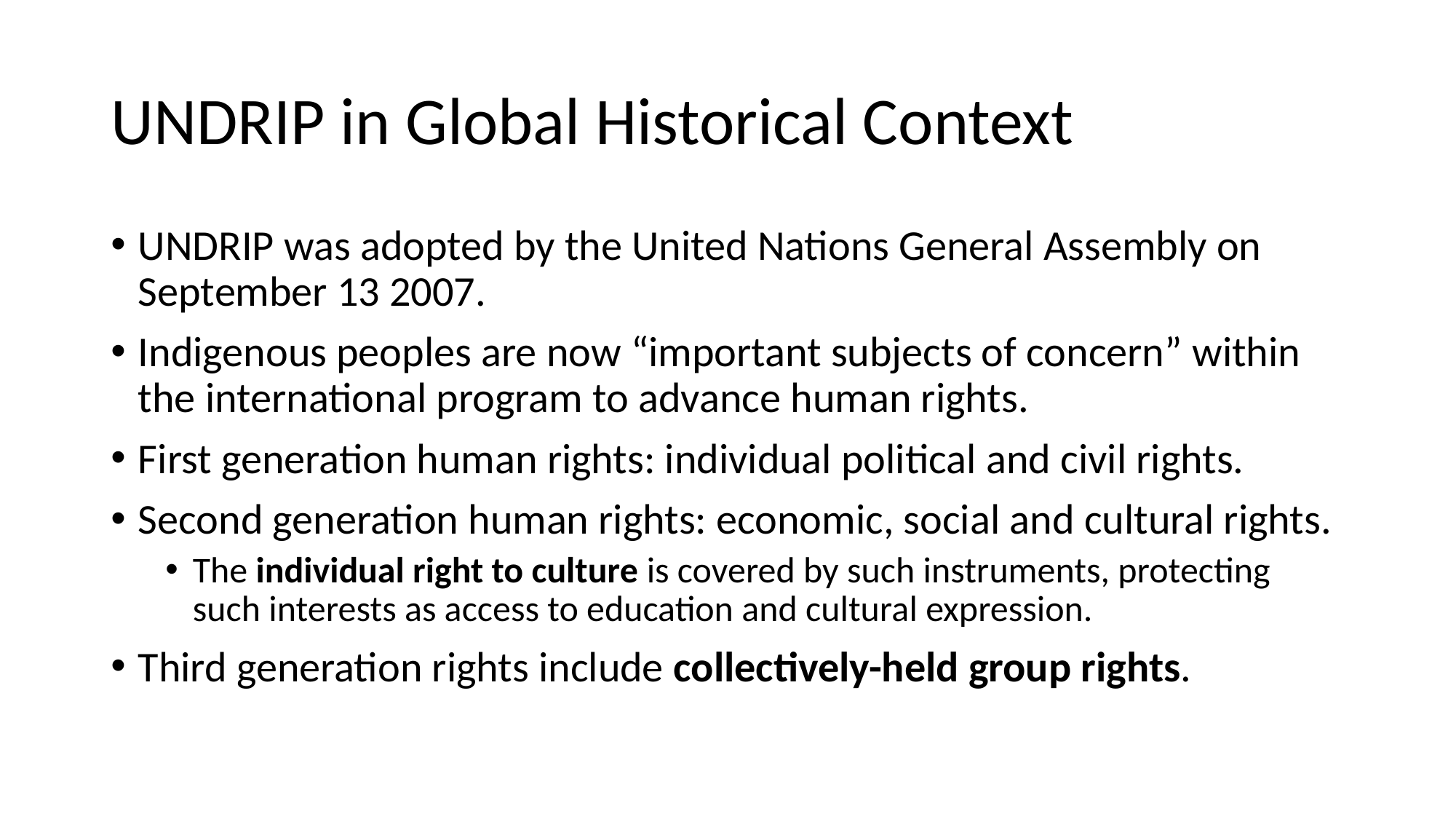

# UNDRIP in Global Historical Context
UNDRIP was adopted by the United Nations General Assembly on September 13 2007.
Indigenous peoples are now “important subjects of concern” within the international program to advance human rights.
First generation human rights: individual political and civil rights.
Second generation human rights: economic, social and cultural rights.
The individual right to culture is covered by such instruments, protecting such interests as access to education and cultural expression.
Third generation rights include collectively-held group rights.